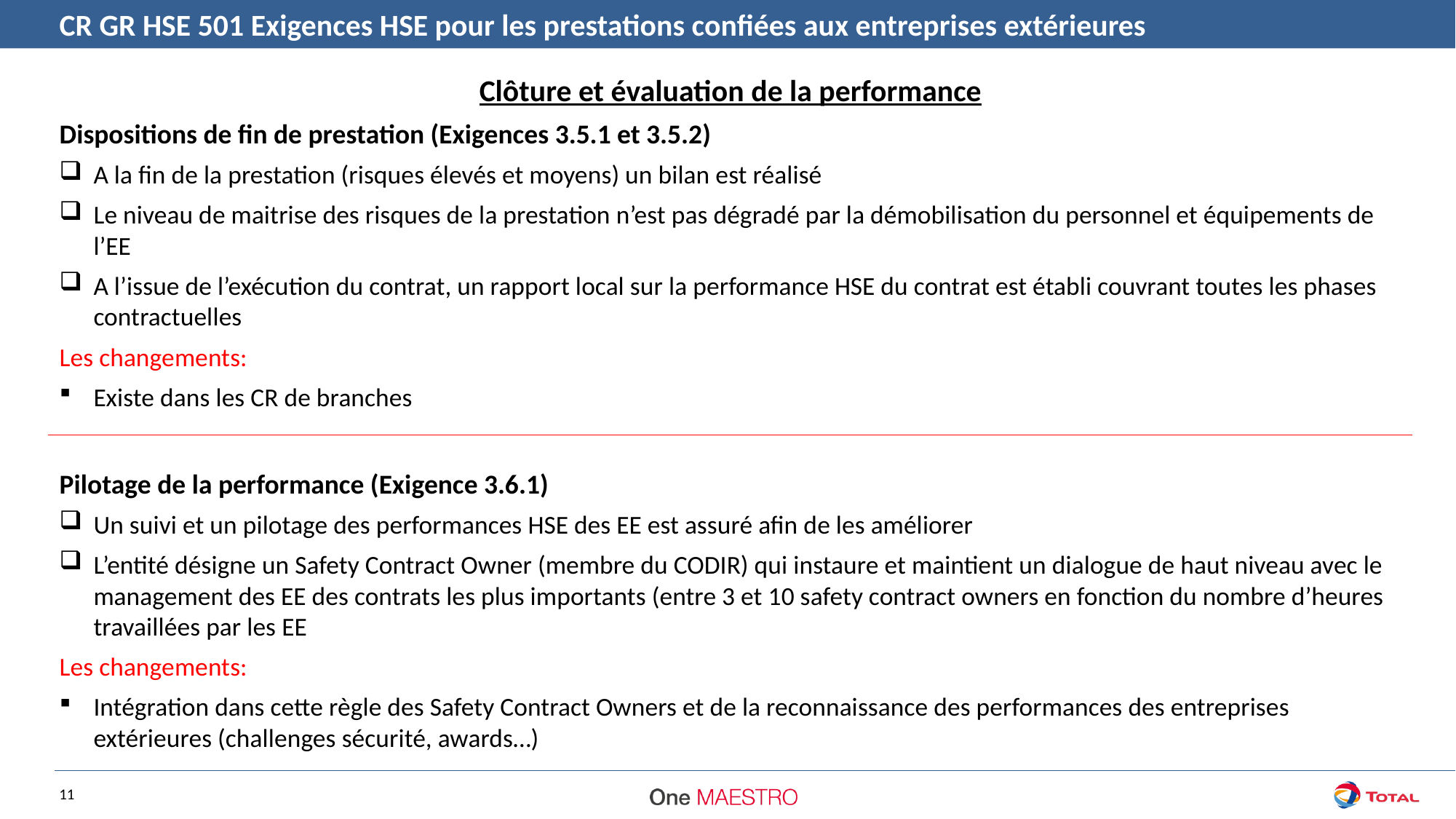

CR GR HSE 501 Exigences HSE pour les prestations confiées aux entreprises extérieures
Clôture et évaluation de la performance
Dispositions de fin de prestation (Exigences 3.5.1 et 3.5.2)
A la fin de la prestation (risques élevés et moyens) un bilan est réalisé
Le niveau de maitrise des risques de la prestation n’est pas dégradé par la démobilisation du personnel et équipements de l’EE
A l’issue de l’exécution du contrat, un rapport local sur la performance HSE du contrat est établi couvrant toutes les phases contractuelles
Les changements:
Existe dans les CR de branches
Pilotage de la performance (Exigence 3.6.1)
Un suivi et un pilotage des performances HSE des EE est assuré afin de les améliorer
L’entité désigne un Safety Contract Owner (membre du CODIR) qui instaure et maintient un dialogue de haut niveau avec le management des EE des contrats les plus importants (entre 3 et 10 safety contract owners en fonction du nombre d’heures travaillées par les EE
Les changements:
Intégration dans cette règle des Safety Contract Owners et de la reconnaissance des performances des entreprises extérieures (challenges sécurité, awards…)